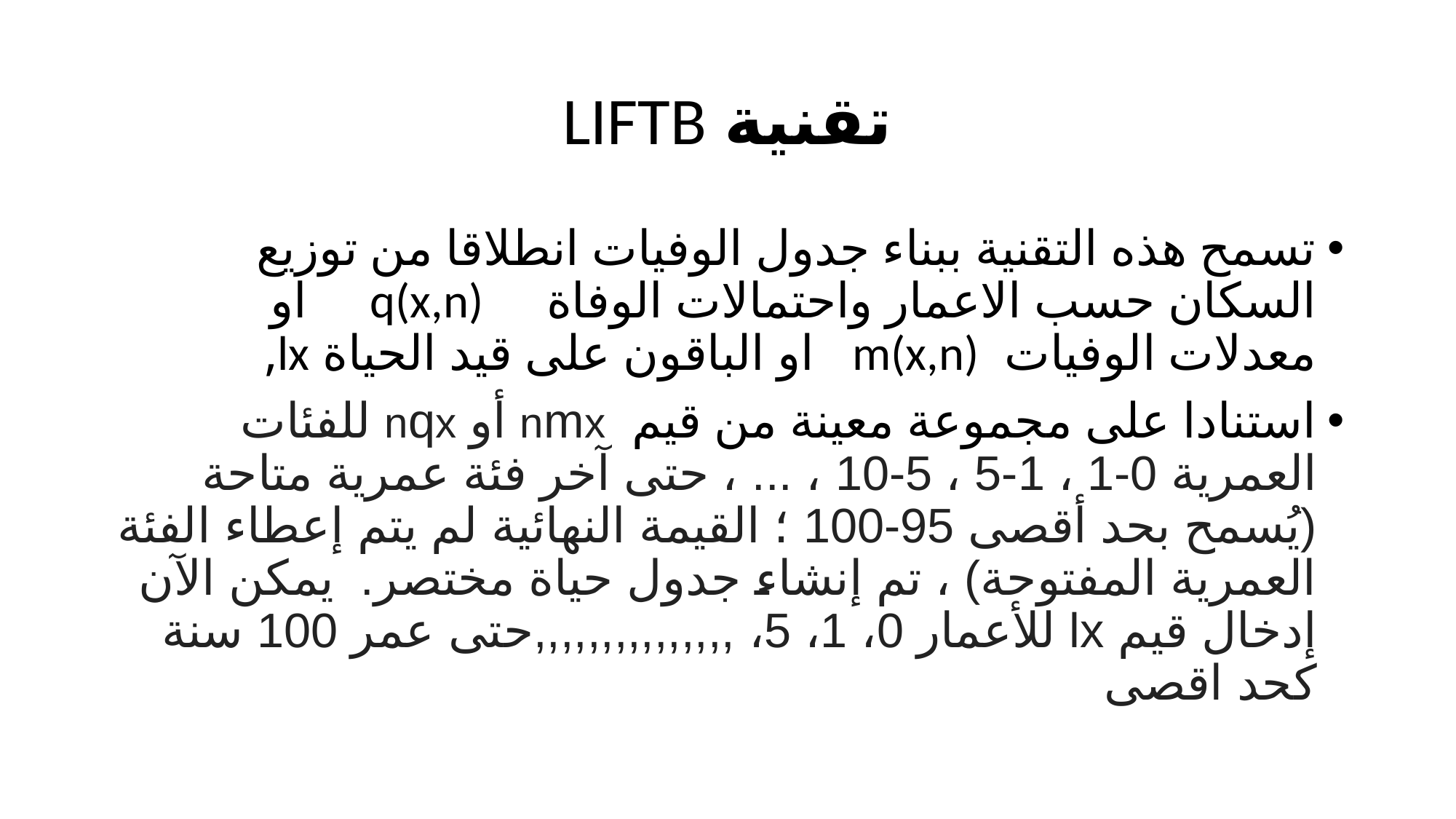

# تقنية LIFTB
تسمح هذه التقنية ببناء جدول الوفيات انطلاقا من توزيع السكان حسب الاعمار واحتمالات الوفاة     q(x,n)     او معدلات الوفيات  m(x,n)   او الباقون على قيد الحياة lx,
استنادا على مجموعة معينة من قيم  nmx أو nqx للفئات العمرية 0-1 ، 1-5 ، 5-10 ، ... ، حتى آخر فئة عمرية متاحة (يُسمح بحد أقصى 95-100 ؛ القيمة النهائية لم يتم إعطاء الفئة العمرية المفتوحة) ، تم إنشاء جدول حياة مختصر.  يمكن الآن إدخال قيم lx للأعمار 0، 1، 5، ,,,,,,,,,,,,,,,حتى عمر 100 سنة كحد اقصى